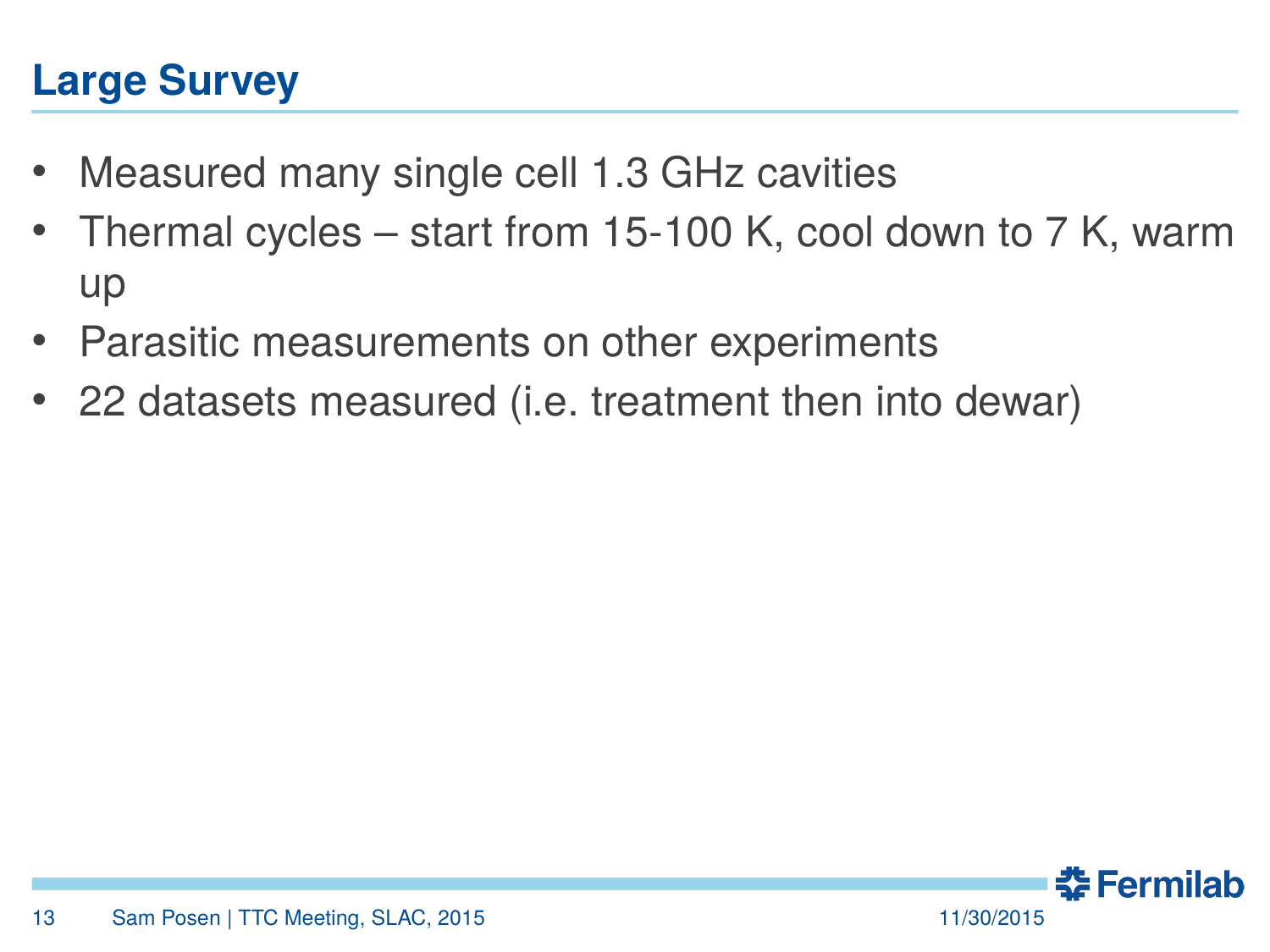

# Large Survey
Measured many single cell 1.3 GHz cavities
Thermal cycles – start from 15-100 K, cool down to 7 K, warm up
Parasitic measurements on other experiments
22 datasets measured (i.e. treatment then into dewar)
13
Sam Posen | TTC Meeting, SLAC, 2015
11/30/2015